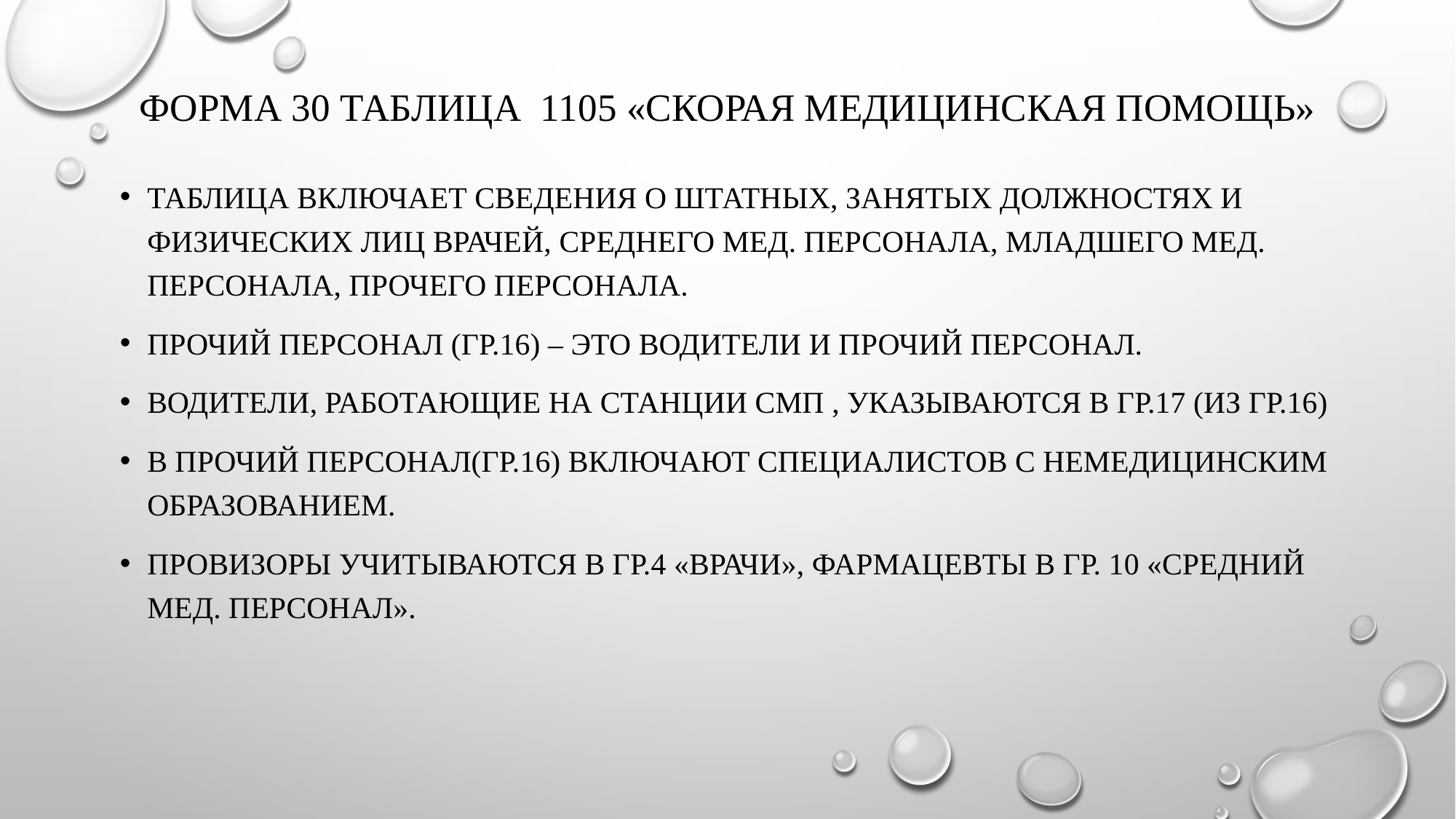

# Форма 30 таблица  1105 «Скорая Медицинская Помощь»
Таблица включает сведения о штатных, занятых должностях и физических лиц врачей, среднего мед. персонала, младшего мед. персонала, прочего персонала.
Прочий персонал (гр.16) – это водители и прочий персонал.
Водители, работающие на станции смп , указываются в гр.17 (из гр.16)
В прочий персонал(гр.16) включают специалистов с немедицинским образованием.
Провизоры учитываются в гр.4 «врачи», фармацевты в гр. 10 «средний мед. персонал».